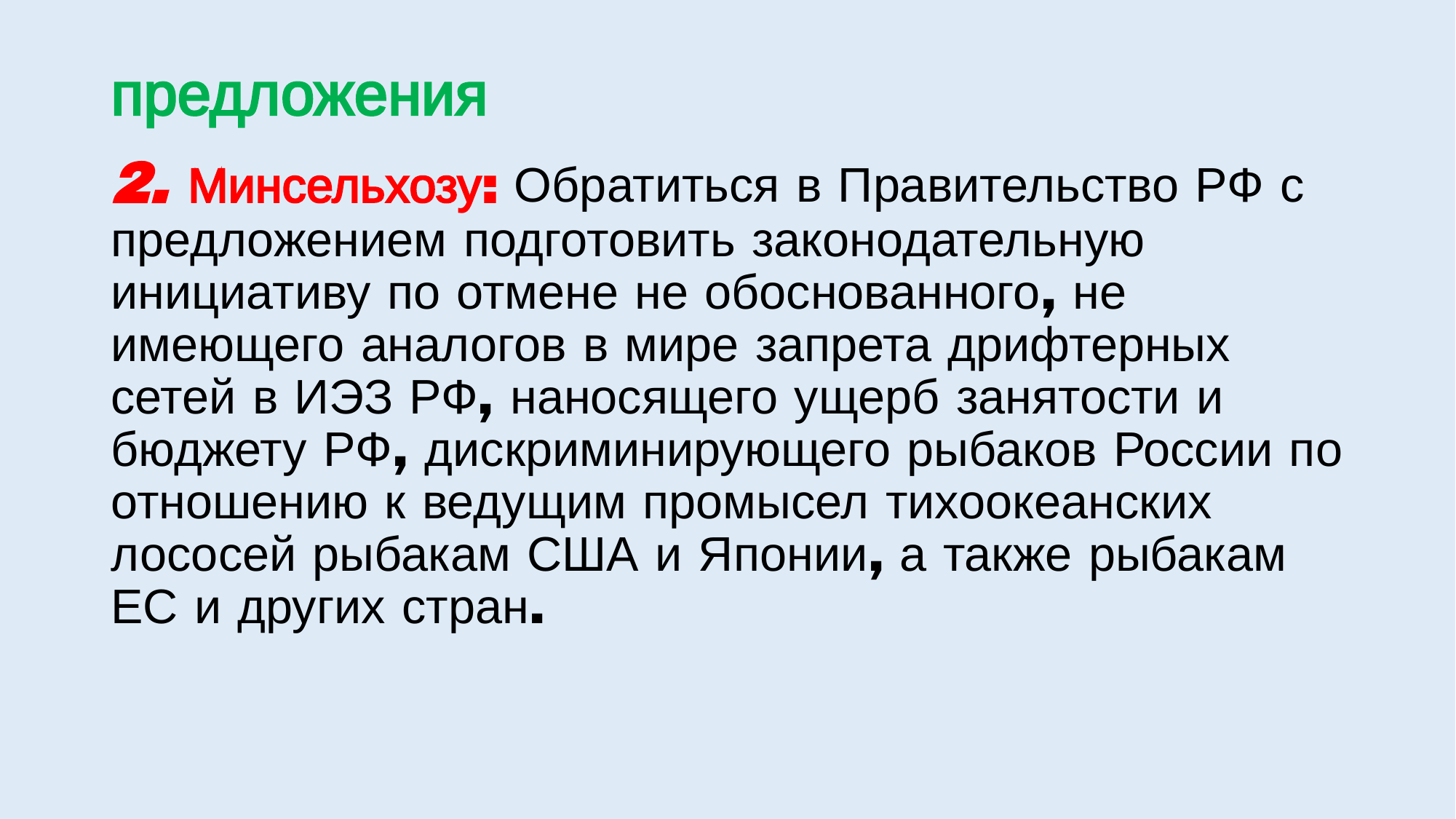

# предложения
2. Минсельхозу: Обратиться в Правительство РФ с предложением подготовить законодательную инициативу по отмене не обоснованного, не имеющего аналогов в мире запрета дрифтерных сетей в ИЭЗ РФ, наносящего ущерб занятости и бюджету РФ, дискриминирующего рыбаков России по отношению к ведущим промысел тихоокеанских лососей рыбакам США и Японии, а также рыбакам ЕС и других стран.